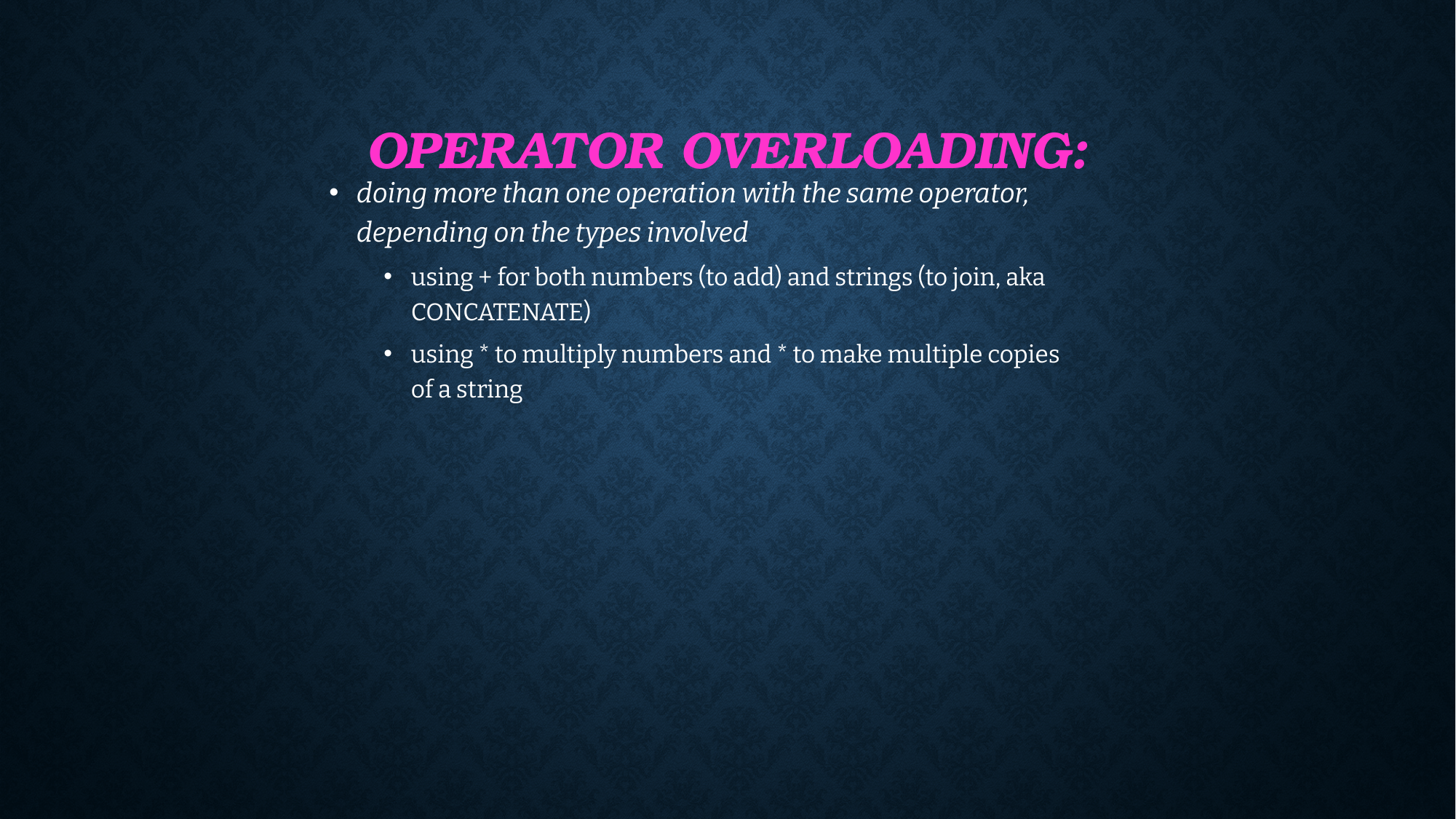

# Operator overloading:
doing more than one operation with the same operator, depending on the types involved
using + for both numbers (to add) and strings (to join, aka CONCATENATE)
using * to multiply numbers and * to make multiple copies of a string